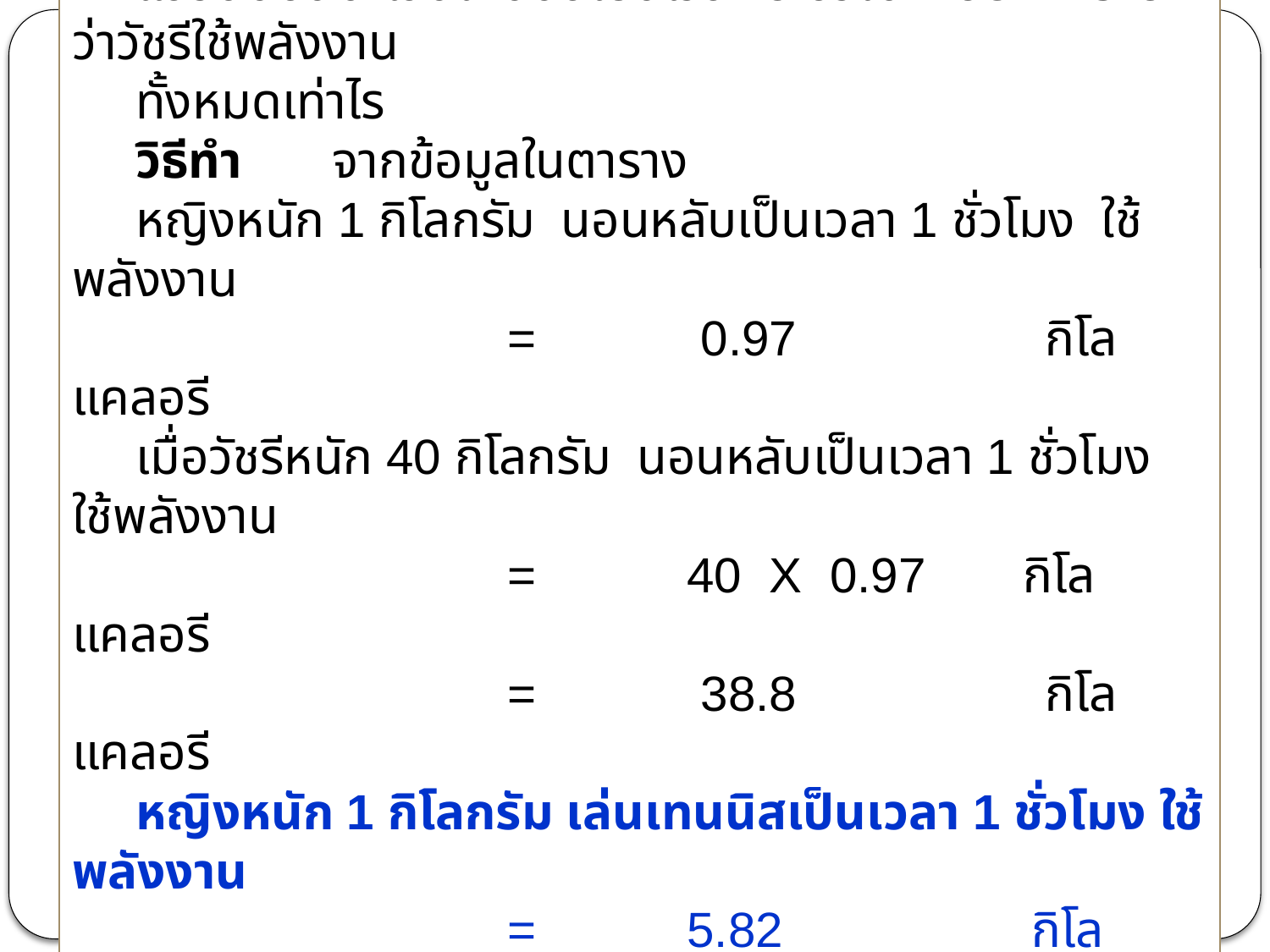

ตัวอย่างที่2   ด ญ วัชรีหนัก 40 กิโลกรัม  นอนหลับเป็นเวลา 1 ชั่วโมง
แล้วตื่นขึ้นมาเล่นเทนนิสเป็นเวลา 3 ชั่วโมง  อยากทราบว่าวัชรีใช้พลังงาน
ทั้งหมดเท่าไร
วิธีทำ       จากข้อมูลในตาราง
หญิงหนัก 1 กิโลกรัม  นอนหลับเป็นเวลา 1 ชั่วโมง  ใช้พลังงาน
                           =            0.97                  กิโลแคลอรี
เมื่อวัชรีหนัก 40 กิโลกรัม  นอนหลับเป็นเวลา 1 ชั่วโมง  ใช้พลังงาน
                           =           40  X  0.97       กิโลแคลอรี
                           =            38.8                  กิโลแคลอรี
หญิงหนัก 1 กิโลกรัม เล่นเทนนิสเป็นเวลา 1 ชั่วโมง ใช้พลังงาน
                           =           5.82                  กิโลแคลอรี